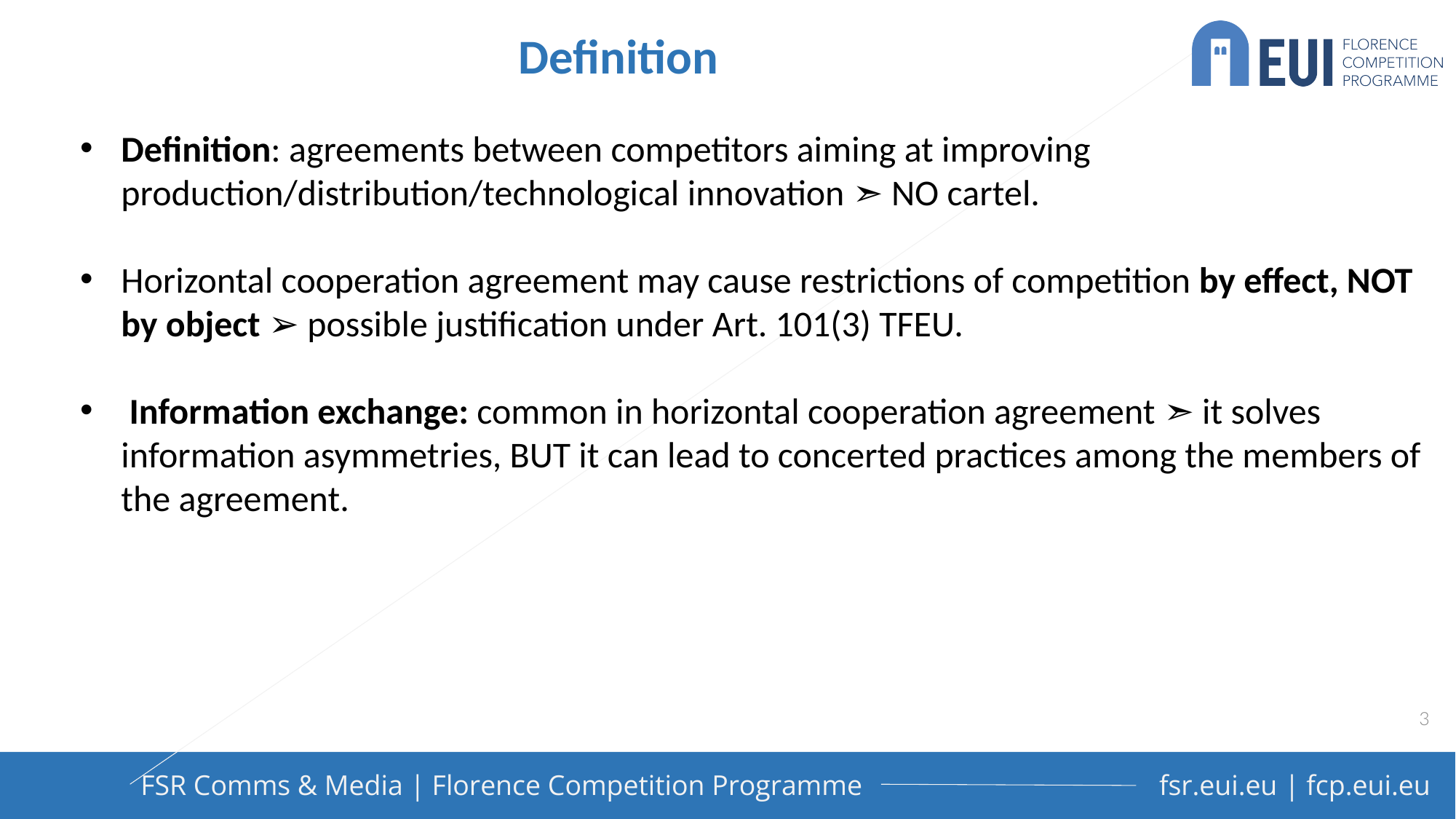

Definition
Definition: agreements between competitors aiming at improving production/distribution/technological innovation ➣ NO cartel.

Horizontal cooperation agreement may cause restrictions of competition by effect, NOT by object ➢ possible justification under Art. 101(3) TFEU.

 Information exchange: common in horizontal cooperation agreement ➣ it solves information asymmetries, BUT it can lead to concerted practices among the members of the agreement.

3